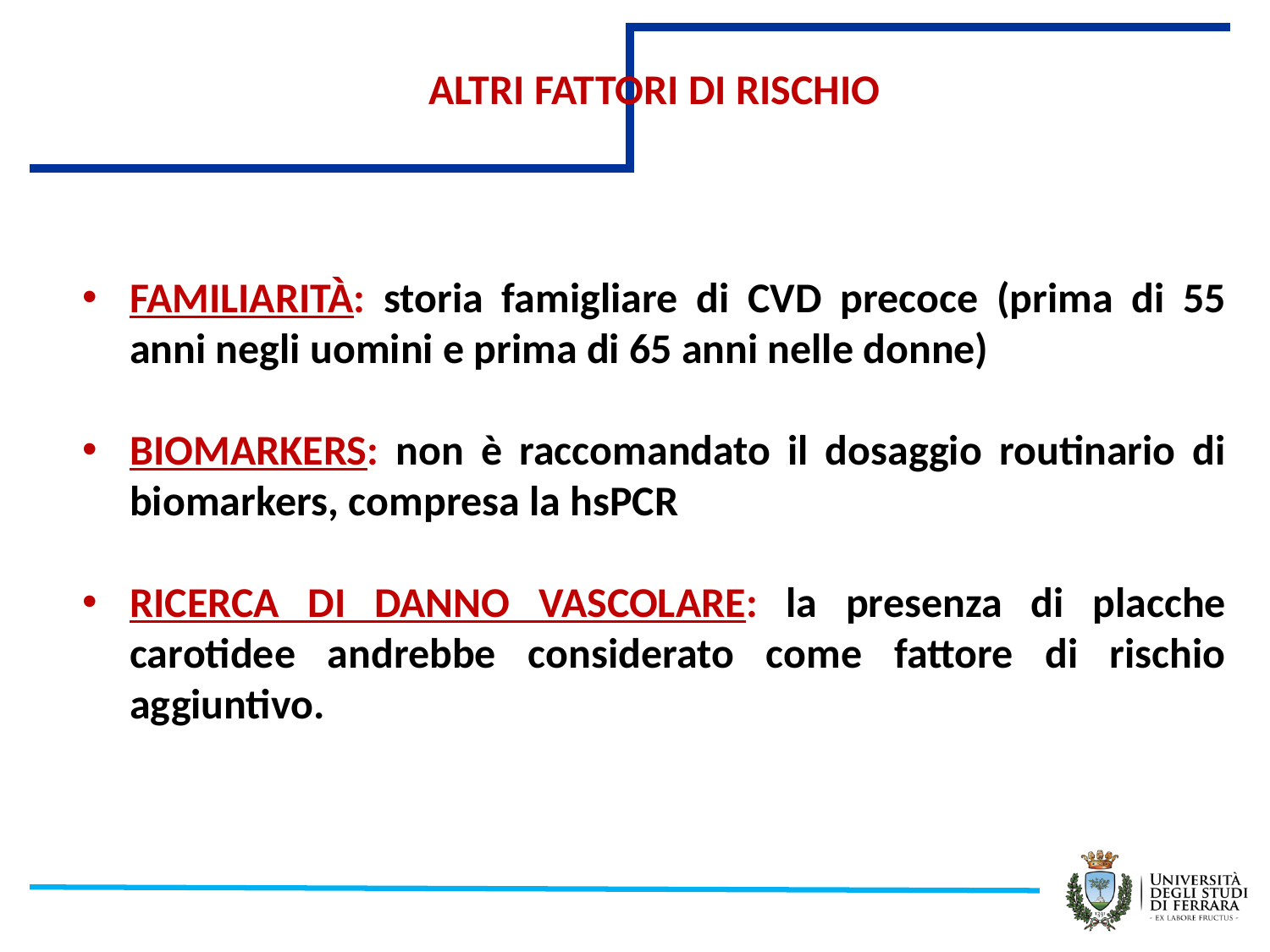

ALTRI FATTORI DI RISCHIO
FAMILIARITÀ: storia famigliare di CVD precoce (prima di 55 anni negli uomini e prima di 65 anni nelle donne)

BIOMARKERS: non è raccomandato il dosaggio routinario di biomarkers, compresa la hsPCR

RICERCA DI DANNO VASCOLARE: la presenza di placche carotidee andrebbe considerato come fattore di rischio aggiuntivo.